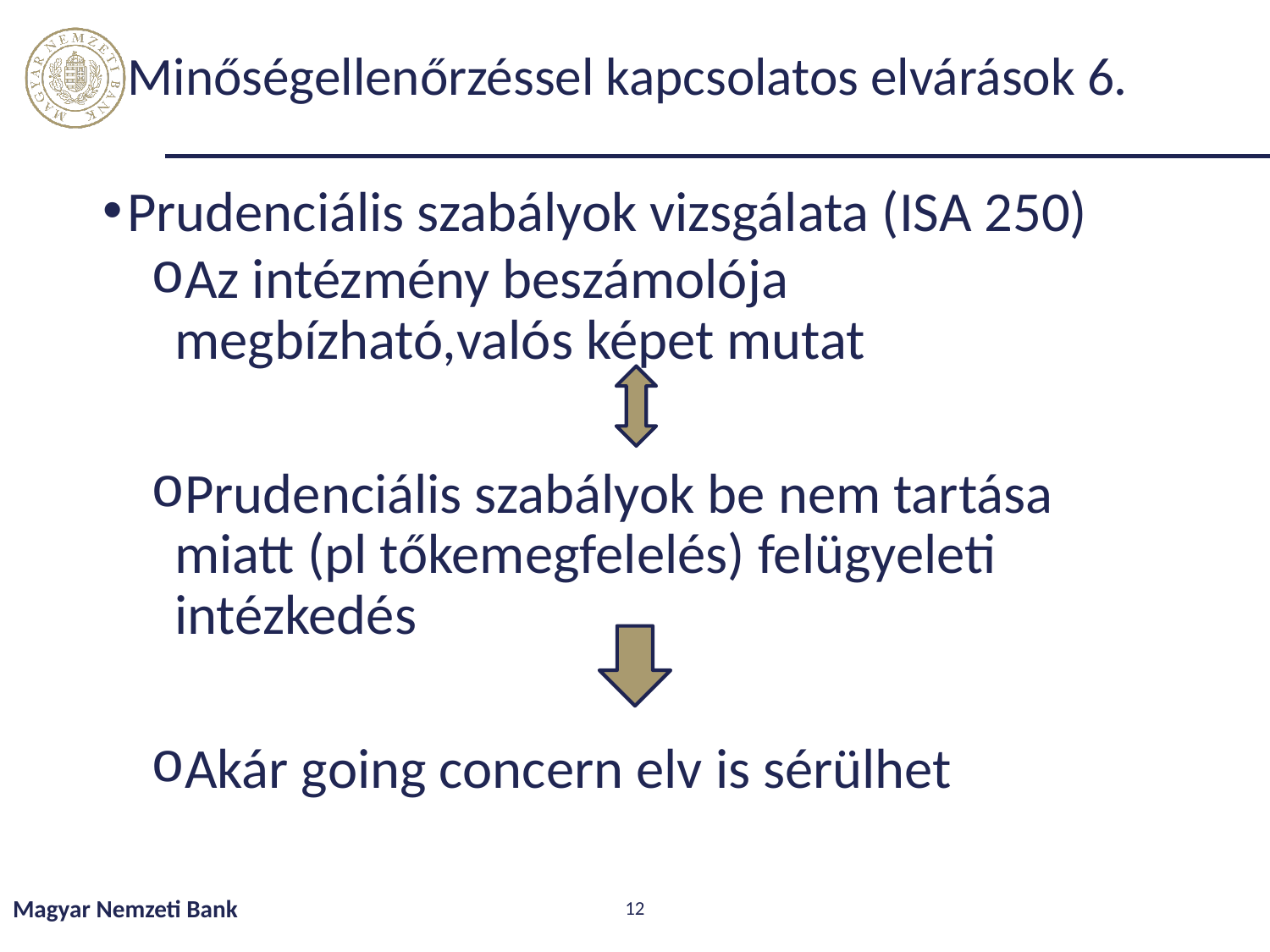

# Minőségellenőrzéssel kapcsolatos elvárások 6.
Prudenciális szabályok vizsgálata (ISA 250)
Az intézmény beszámolója megbízható,valós képet mutat

Prudenciális szabályok be nem tartása miatt (pl tőkemegfelelés) felügyeleti intézkedés

Akár going concern elv is sérülhet

Magyar Nemzeti Bank
12